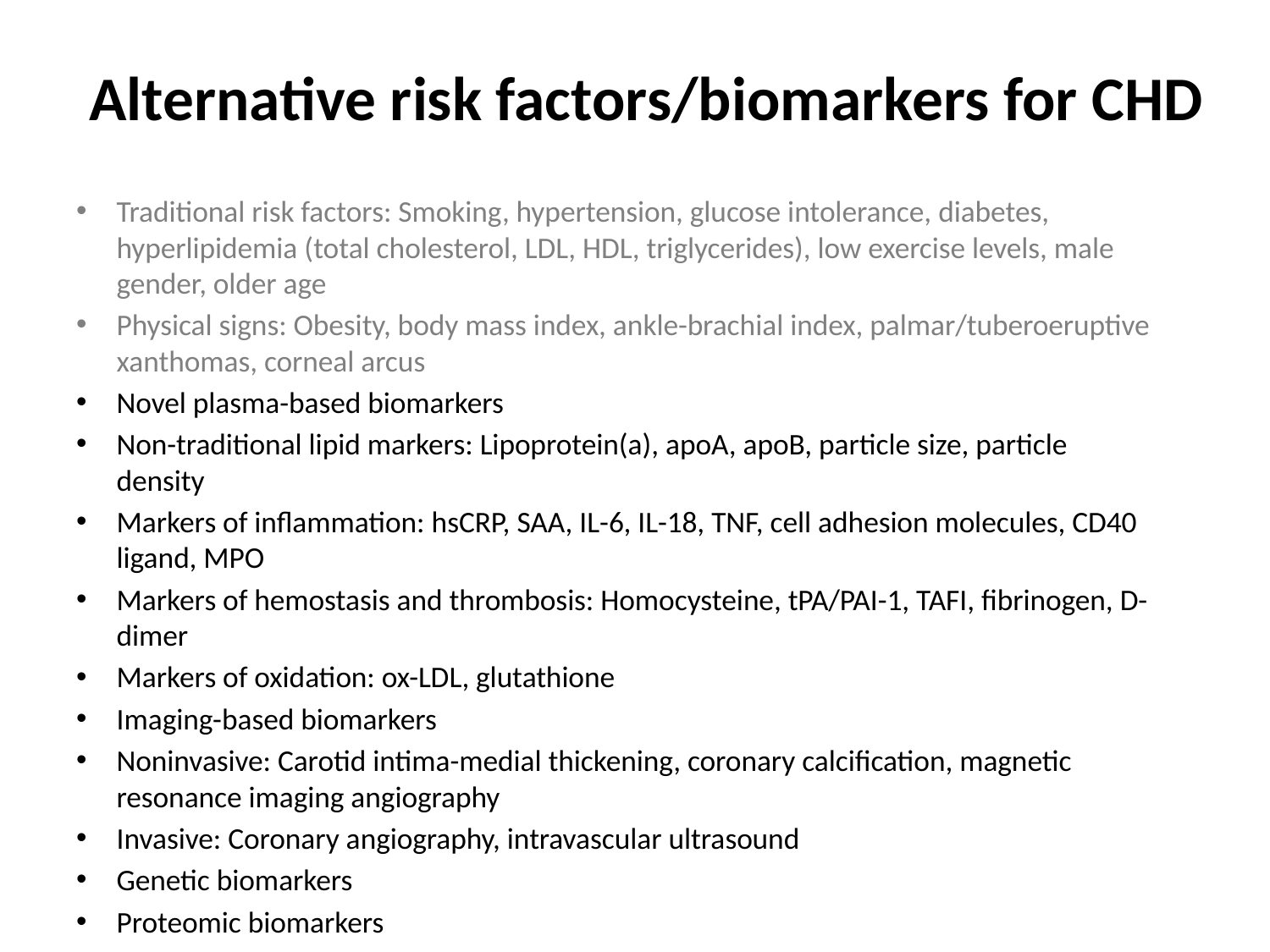

Alternative risk factors/biomarkers for CHD
Traditional risk factors: Smoking, hypertension, glucose intolerance, diabetes, hyperlipidemia (total cholesterol, LDL, HDL, triglycerides), low exercise levels, male gender, older age
Physical signs: Obesity, body mass index, ankle-brachial index, palmar/tuberoeruptive xanthomas, corneal arcus
Novel plasma-based biomarkers
Non-traditional lipid markers: Lipoprotein(a), apoA, apoB, particle size, particle density
Markers of inflammation: hsCRP, SAA, IL-6, IL-18, TNF, cell adhesion molecules, CD40 ligand, MPO
Markers of hemostasis and thrombosis: Homocysteine, tPA/PAI-1, TAFI, fibrinogen, D-dimer
Markers of oxidation: ox-LDL, glutathione
Imaging-based biomarkers
Noninvasive: Carotid intima-medial thickening, coronary calcification, magnetic resonance imaging angiography
Invasive: Coronary angiography, intravascular ultrasound
Genetic biomarkers
Proteomic biomarkers